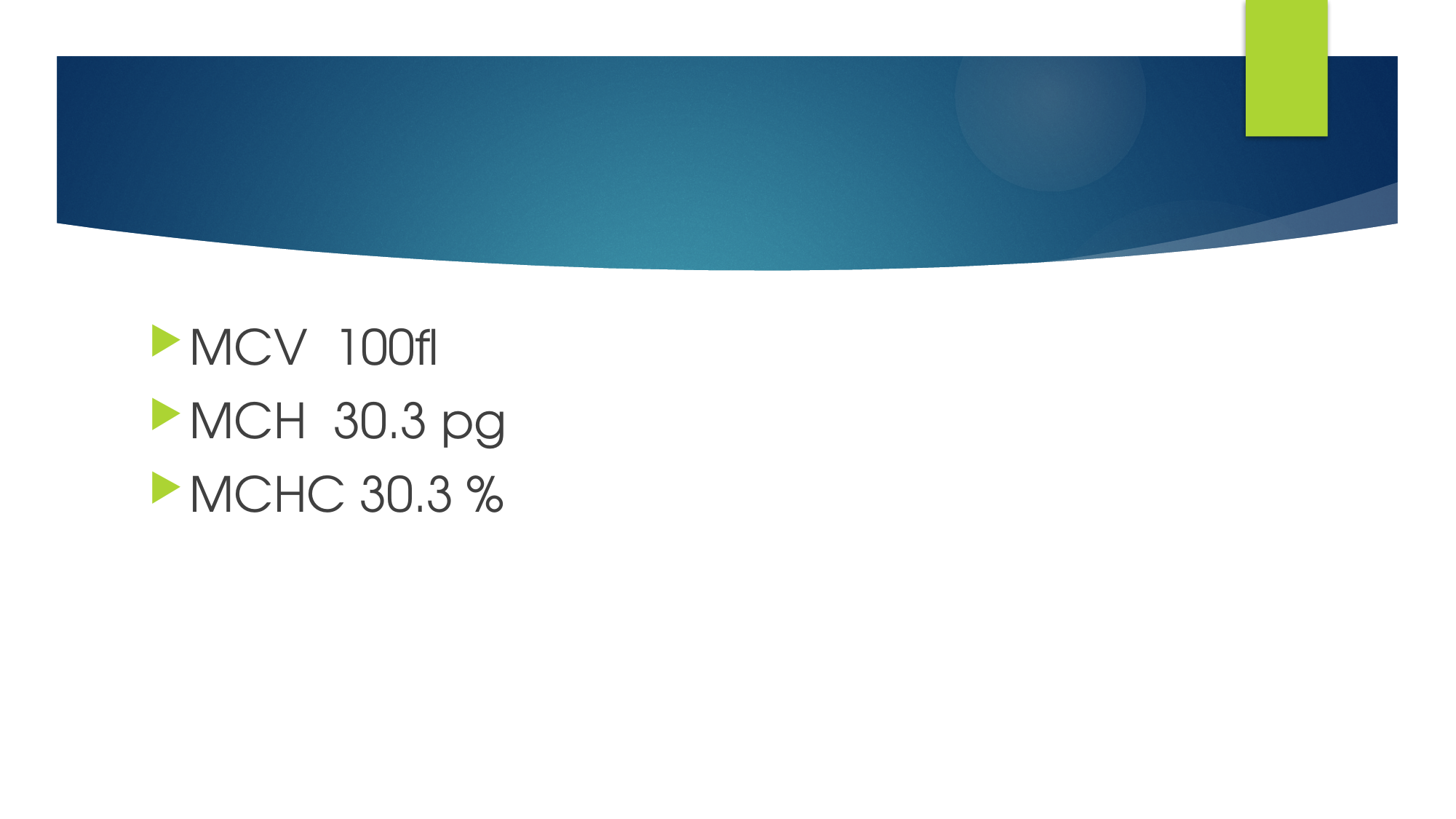

#
MCV  100fl
MCH  30.3 pg
MCHC 30.3 %